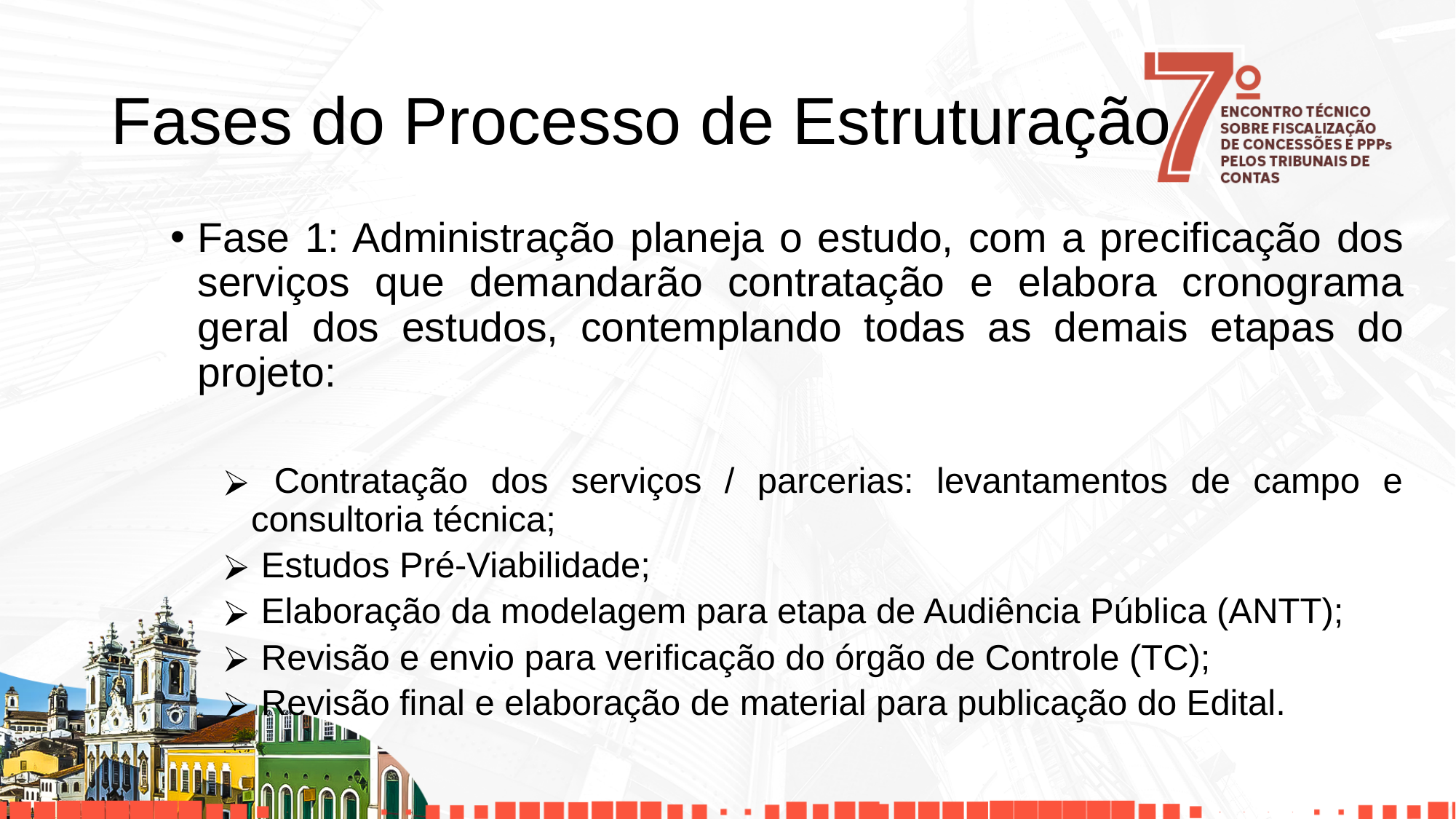

# Fases do Processo de Estruturação
Fase 1: Administração planeja o estudo, com a precificação dos serviços que demandarão contratação e elabora cronograma geral dos estudos, contemplando todas as demais etapas do projeto:

 Contratação dos serviços / parcerias: levantamentos de campo e consultoria técnica;
 Estudos Pré-Viabilidade;
 Elaboração da modelagem para etapa de Audiência Pública (ANTT);
 Revisão e envio para verificação do órgão de Controle (TC);
 Revisão final e elaboração de material para publicação do Edital.